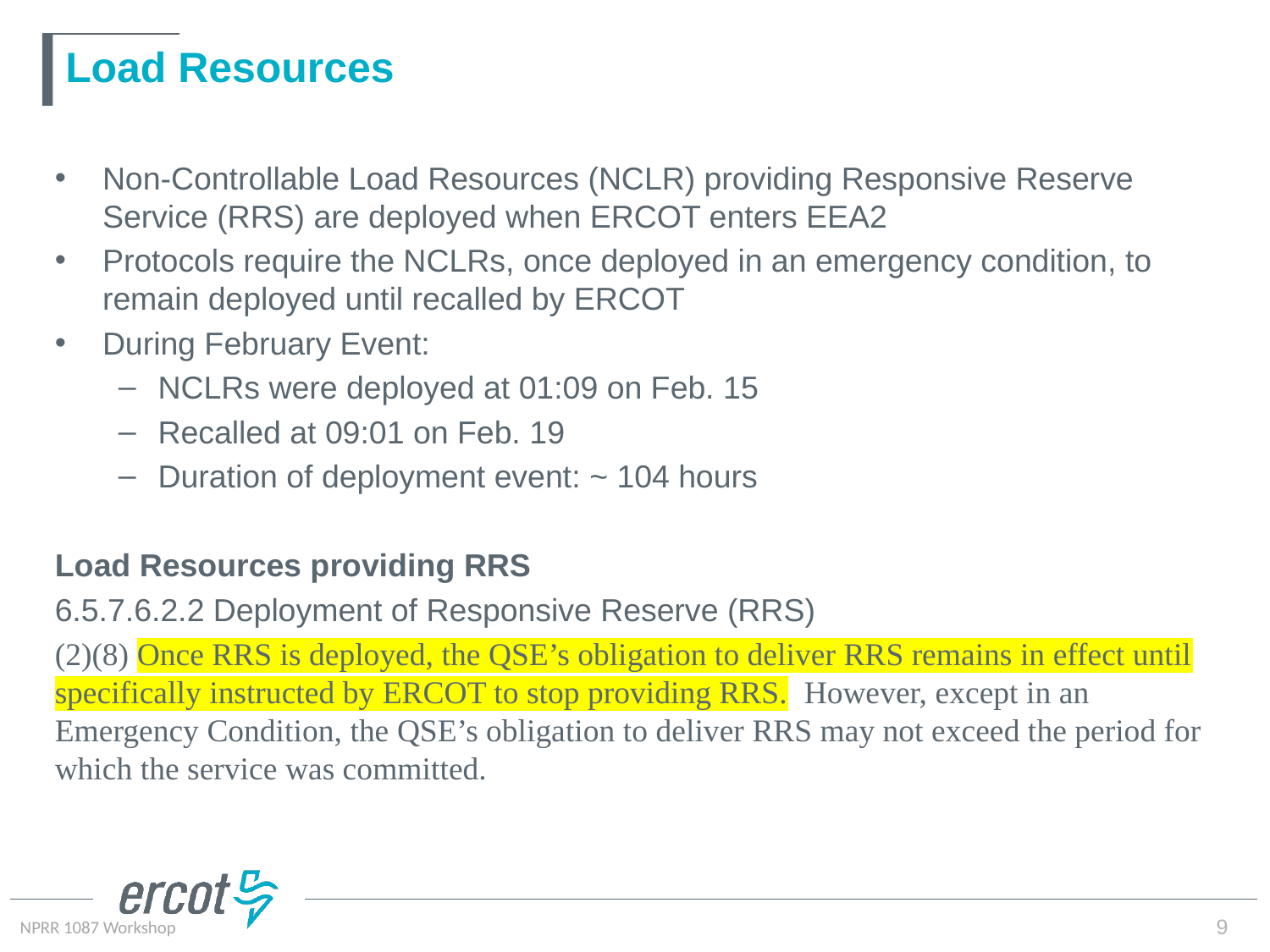

# Load Resources
Non-Controllable Load Resources (NCLR) providing Responsive Reserve Service (RRS) are deployed when ERCOT enters EEA2
Protocols require the NCLRs, once deployed in an emergency condition, to remain deployed until recalled by ERCOT
During February Event:
NCLRs were deployed at 01:09 on Feb. 15
Recalled at 09:01 on Feb. 19
Duration of deployment event: ~ 104 hours

Load Resources providing RRS
6.5.7.6.2.2 Deployment of Responsive Reserve (RRS)
(2)(8) Once RRS is deployed, the QSE’s obligation to deliver RRS remains in effect until specifically instructed by ERCOT to stop providing RRS.  However, except in an Emergency Condition, the QSE’s obligation to deliver RRS may not exceed the period for which the service was committed.

9